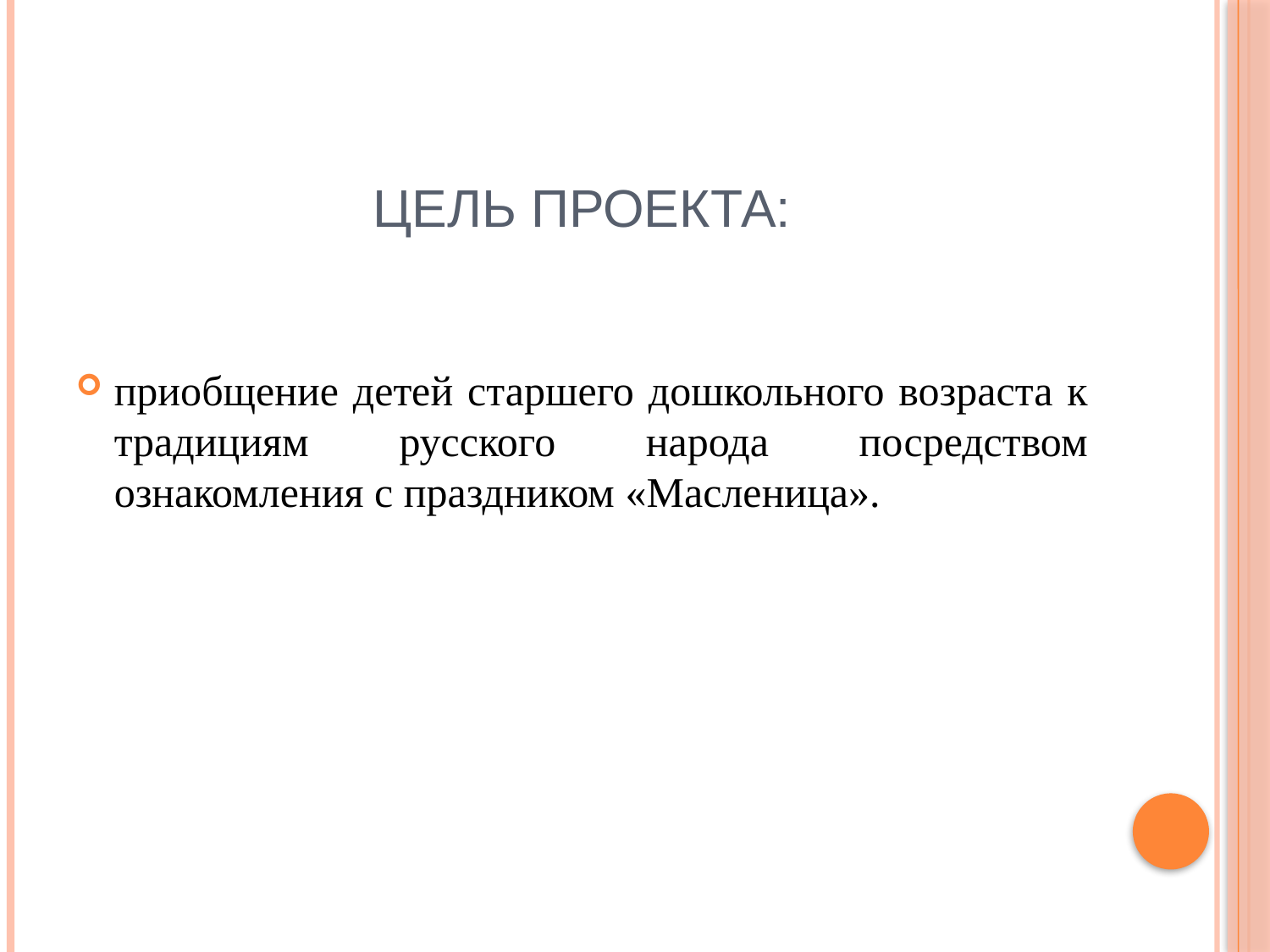

# Цель проекта:
приобщение детей старшего дошкольного возраста к традициям русского народа посредством ознакомления с праздником «Масленица».